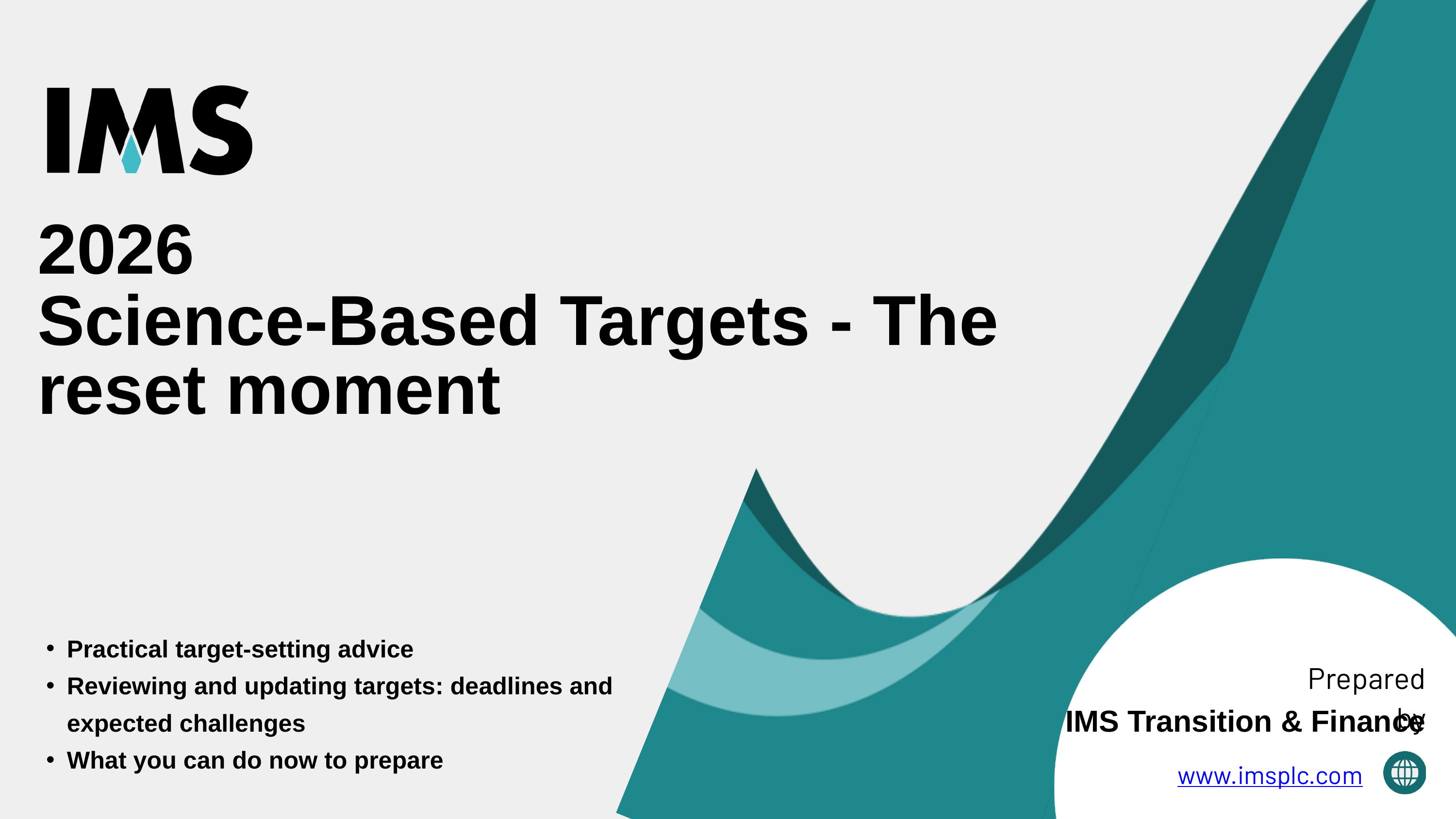

2026
Science-Based Targets - The reset moment

Practical target-setting advice
Reviewing and updating targets: deadlines and expected challenges
What you can do now to prepare
Prepared by
IMS Transition & Finance

www.imsplc.com